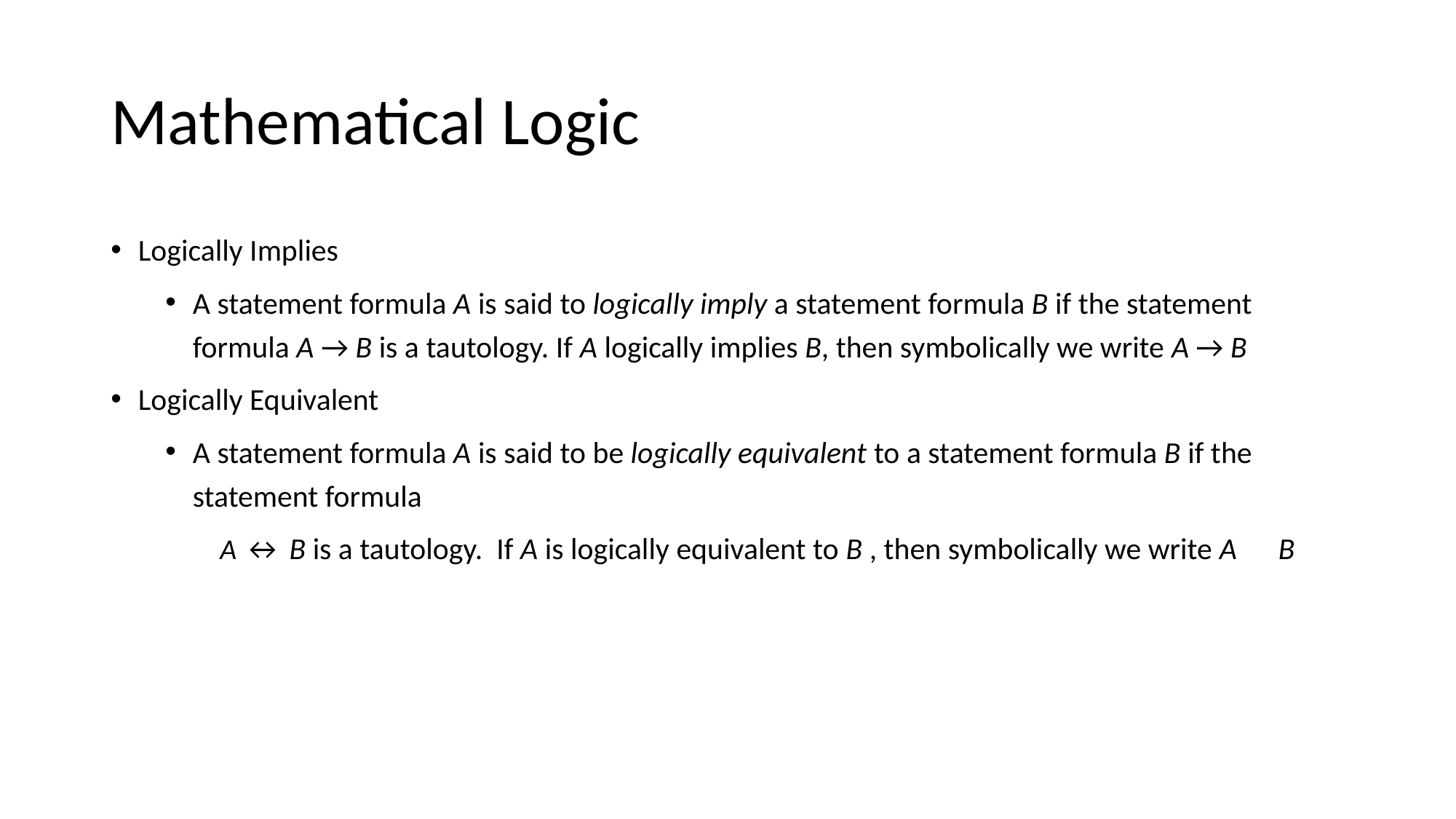

# Mathematical Logic
Logically Implies
A statement formula A is said to logically imply a statement formula B if the statement formula A → B is a tautology. If A logically implies B, then symbolically we write A → B
Logically Equivalent
A statement formula A is said to be logically equivalent to a statement formula B if the statement formula
A ↔ B is a tautology.  If A is logically equivalent to B , then symbolically we write A      B